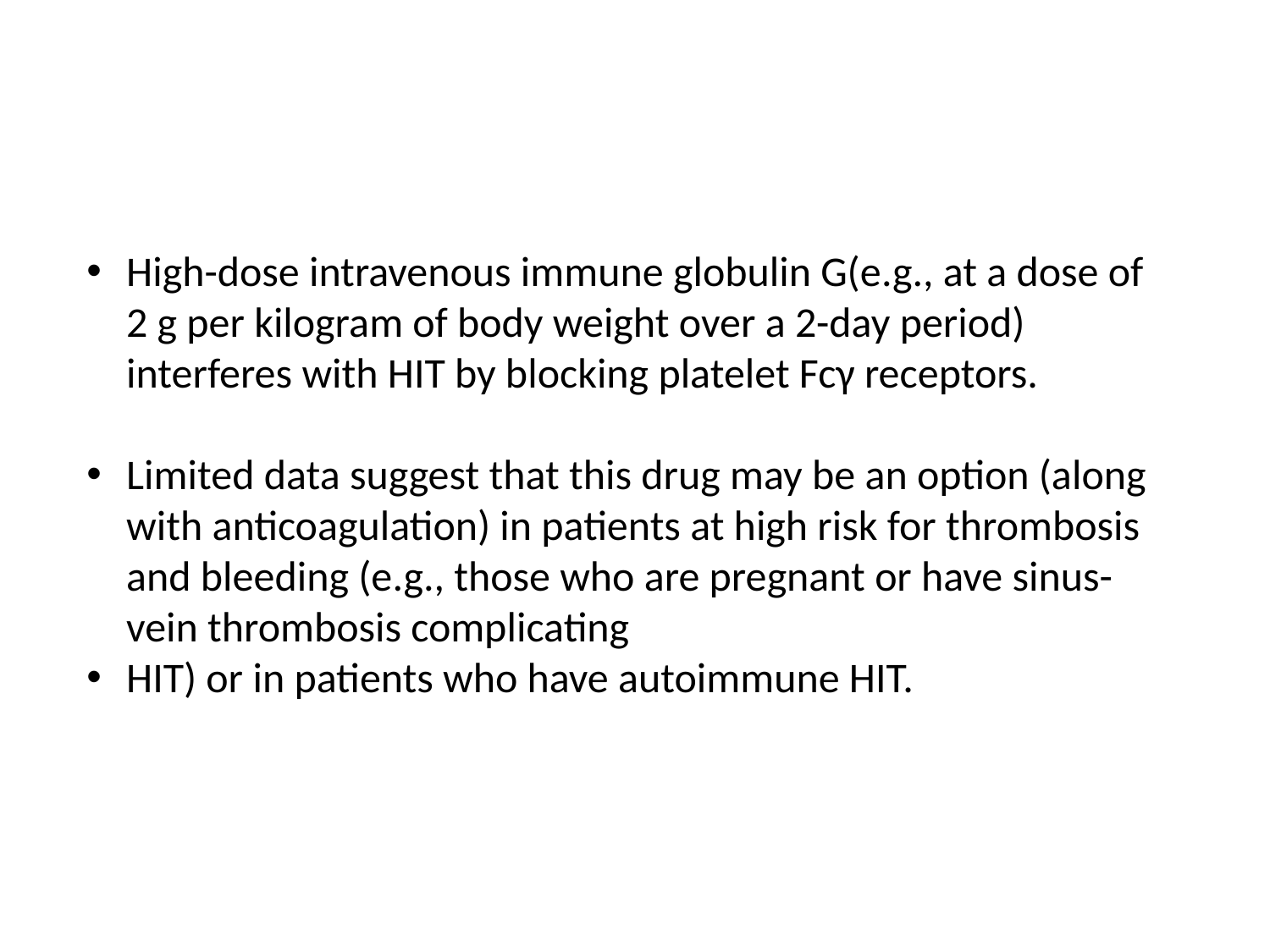

High-dose intravenous immune globulin G(e.g., at a dose of 2 g per kilogram of body weight over a 2-day period) interferes with HIT by blocking platelet Fcγ receptors.

Limited data suggest that this drug may be an option (along with anticoagulation) in patients at high risk for thrombosis and bleeding (e.g., those who are pregnant or have sinus-vein thrombosis complicating
HIT) or in patients who have autoimmune HIT.